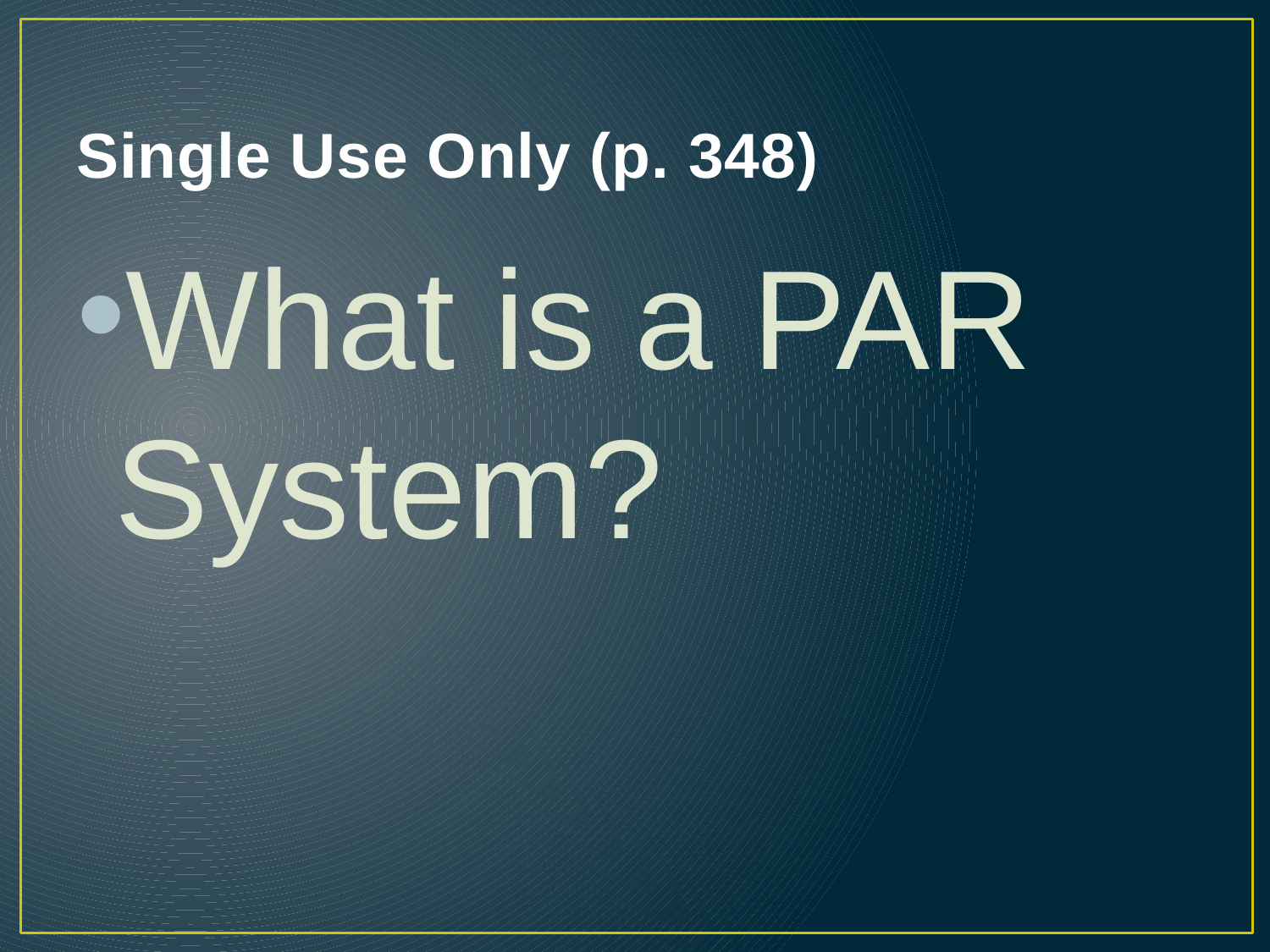

# Single Use Only (p. 348)
What is a PAR System?